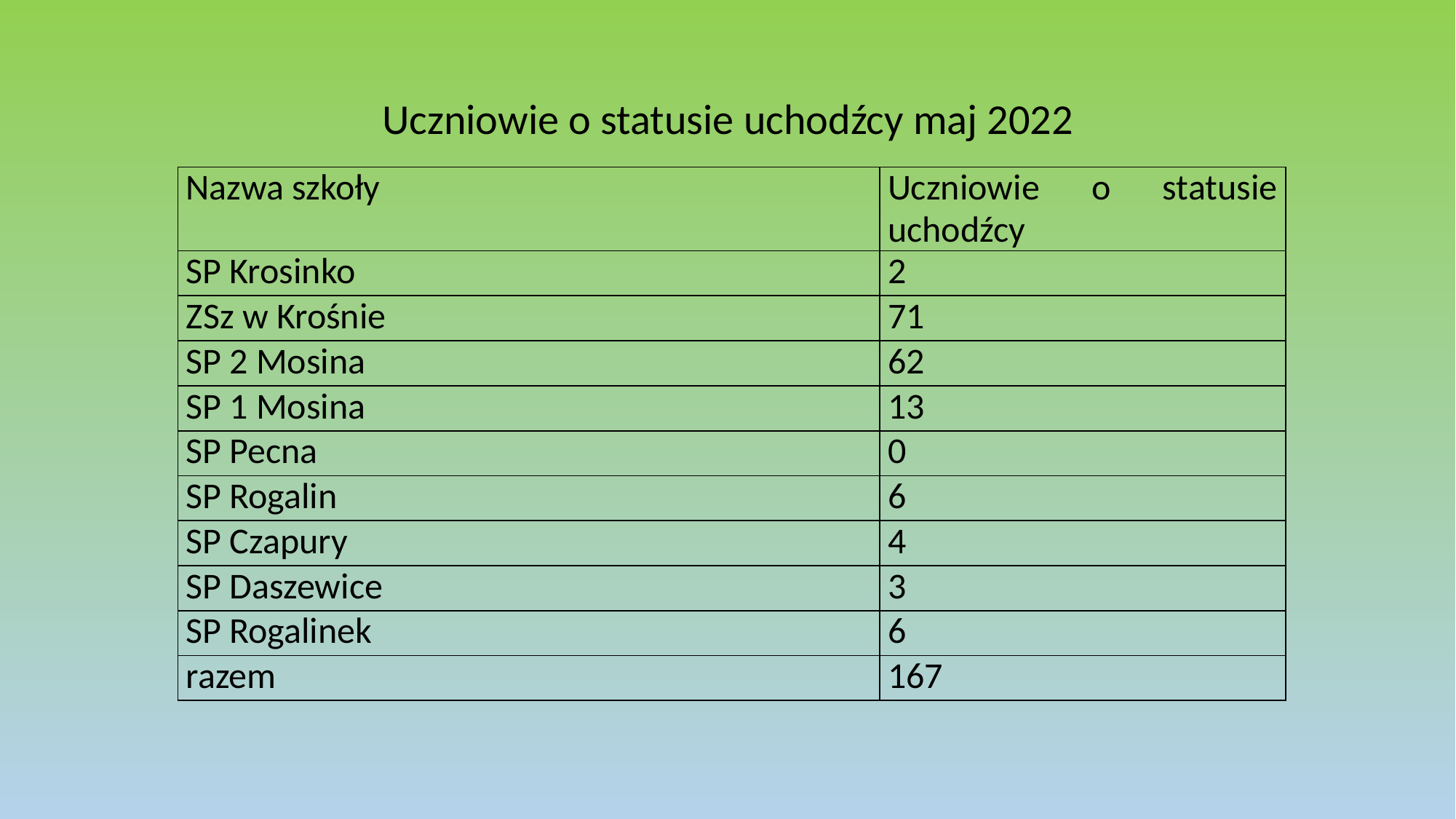

# Uczniowie o statusie uchodźcy maj 2022
| Nazwa szkoły | Uczniowie o statusie uchodźcy |
| --- | --- |
| SP Krosinko | 2 |
| ZSz w Krośnie | 71 |
| SP 2 Mosina | 62 |
| SP 1 Mosina | 13 |
| SP Pecna | 0 |
| SP Rogalin | 6 |
| SP Czapury | 4 |
| SP Daszewice | 3 |
| SP Rogalinek | 6 |
| razem | 167 |